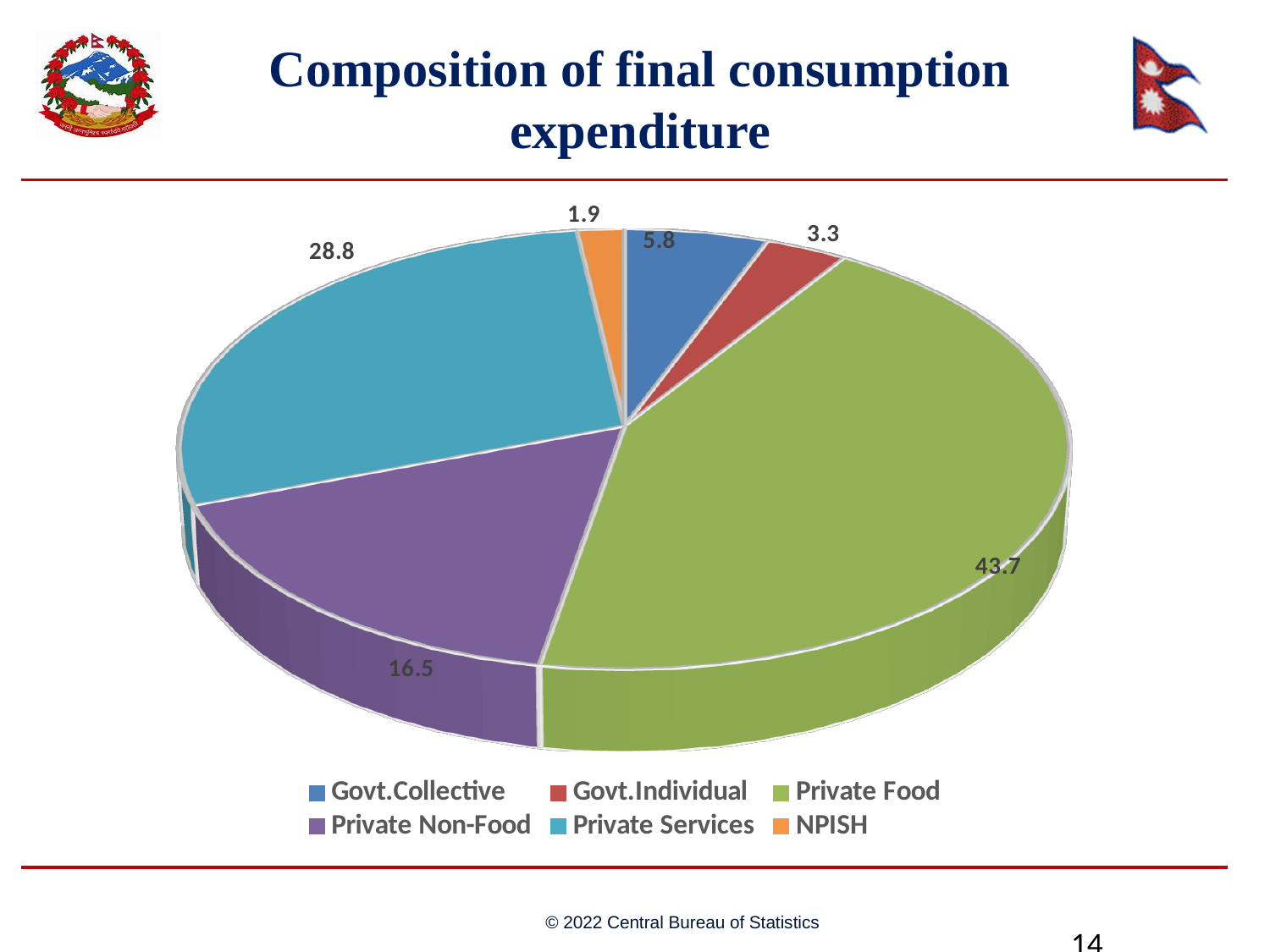

# Composition of final consumption expenditure

[unsupported chart]

14